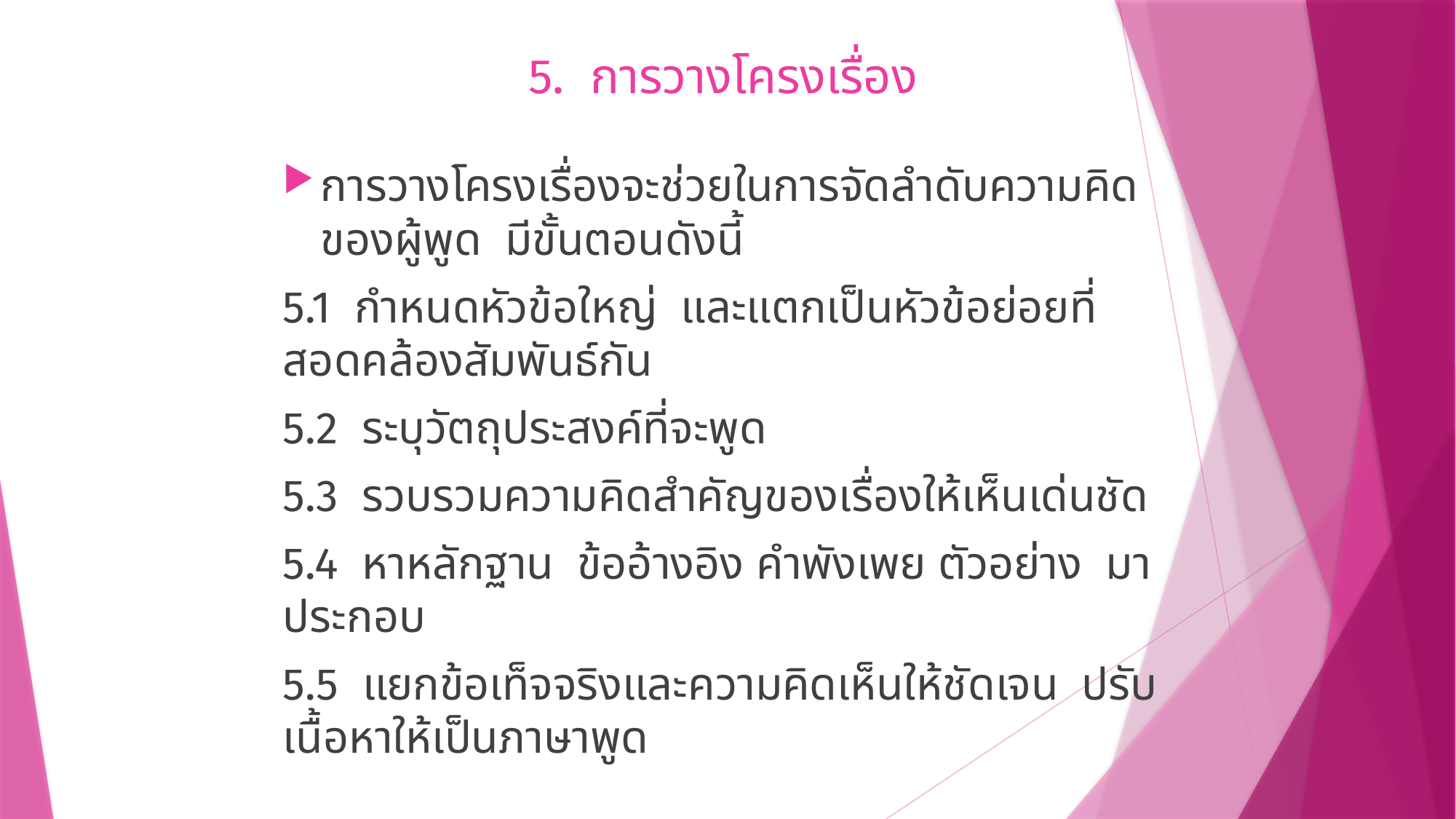

# 5.  การวางโครงเรื่อง
การวางโครงเรื่องจะช่วยในการจัดลำดับความคิดของผู้พูด  มีขั้นตอนดังนี้
5.1  กำหนดหัวข้อใหญ่  และแตกเป็นหัวข้อย่อยที่สอดคล้องสัมพันธ์กัน
5.2  ระบุวัตถุประสงค์ที่จะพูด
5.3  รวบรวมความคิดสำคัญของเรื่องให้เห็นเด่นชัด
5.4  หาหลักฐาน  ข้ออ้างอิง คำพังเพย ตัวอย่าง  มาประกอบ
5.5  แยกข้อเท็จจริงและความคิดเห็นให้ชัดเจน  ปรับเนื้อหาให้เป็นภาษาพูด